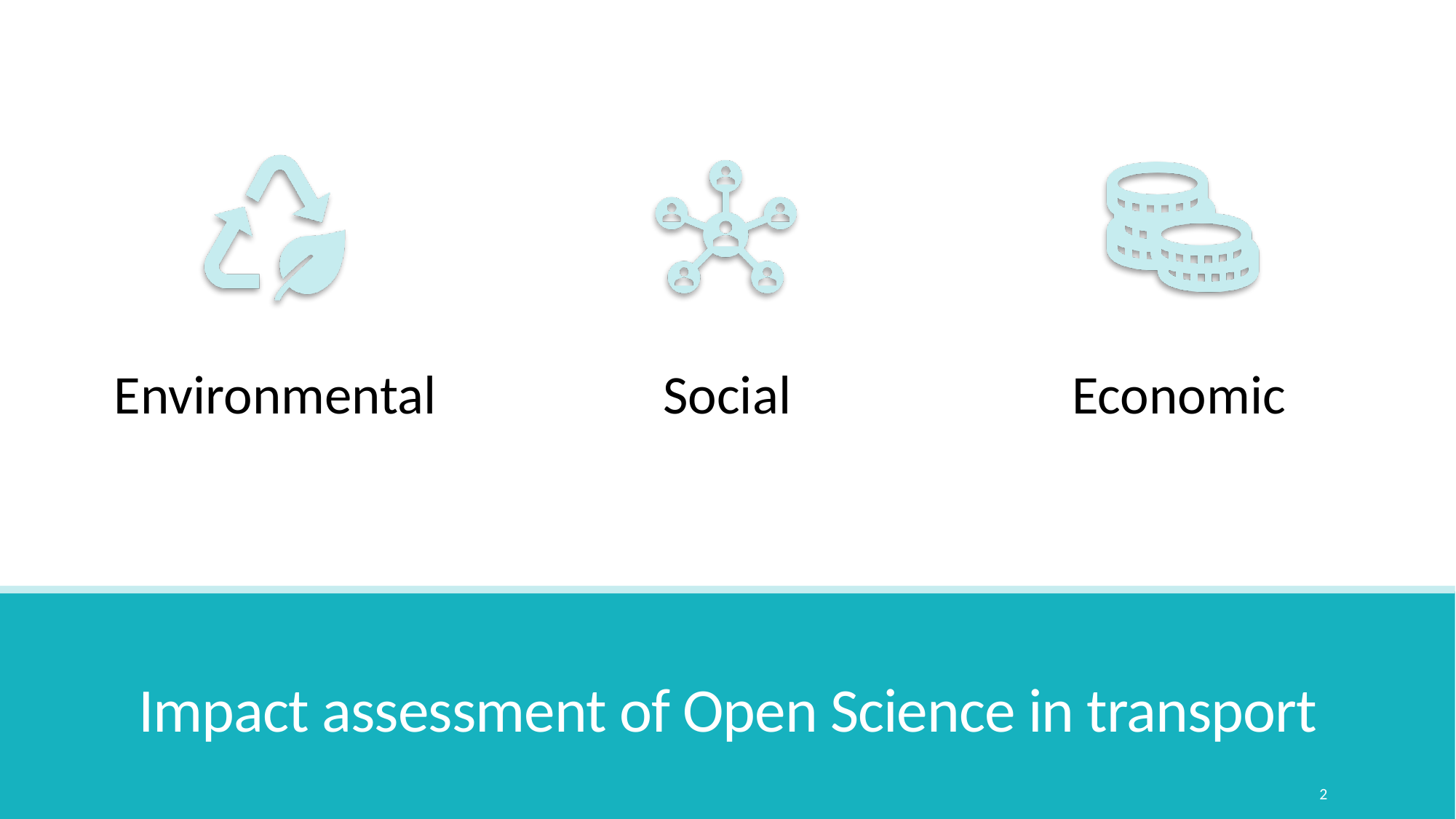

Environmental
Social
Economic

# Impact assessment of Open Science in transport
2